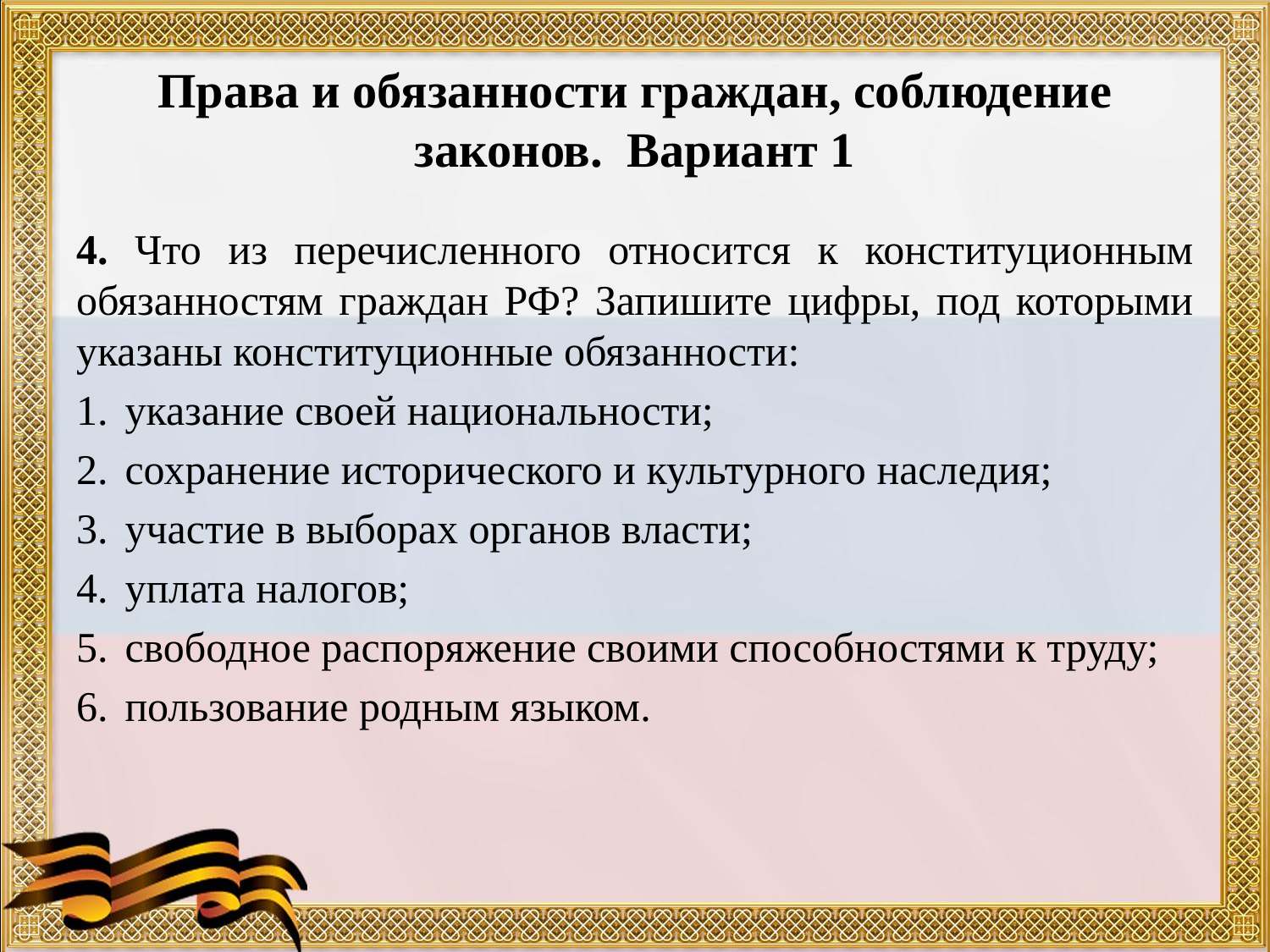

# Права и обязанности граждан, соблюдение законов.  Вариант 1
4. Что из перечисленного относится к конституционным обязанностям граждан РФ? Запишите цифры, под которыми указаны конституционные обязанности:
1.  указание своей национальности;
2.  сохранение исторического и культурного наследия;
3.  участие в выборах органов власти;
4.  уплата налогов;
5.  свободное распоряжение своими способностями к труду;
6.  пользование родным языком.